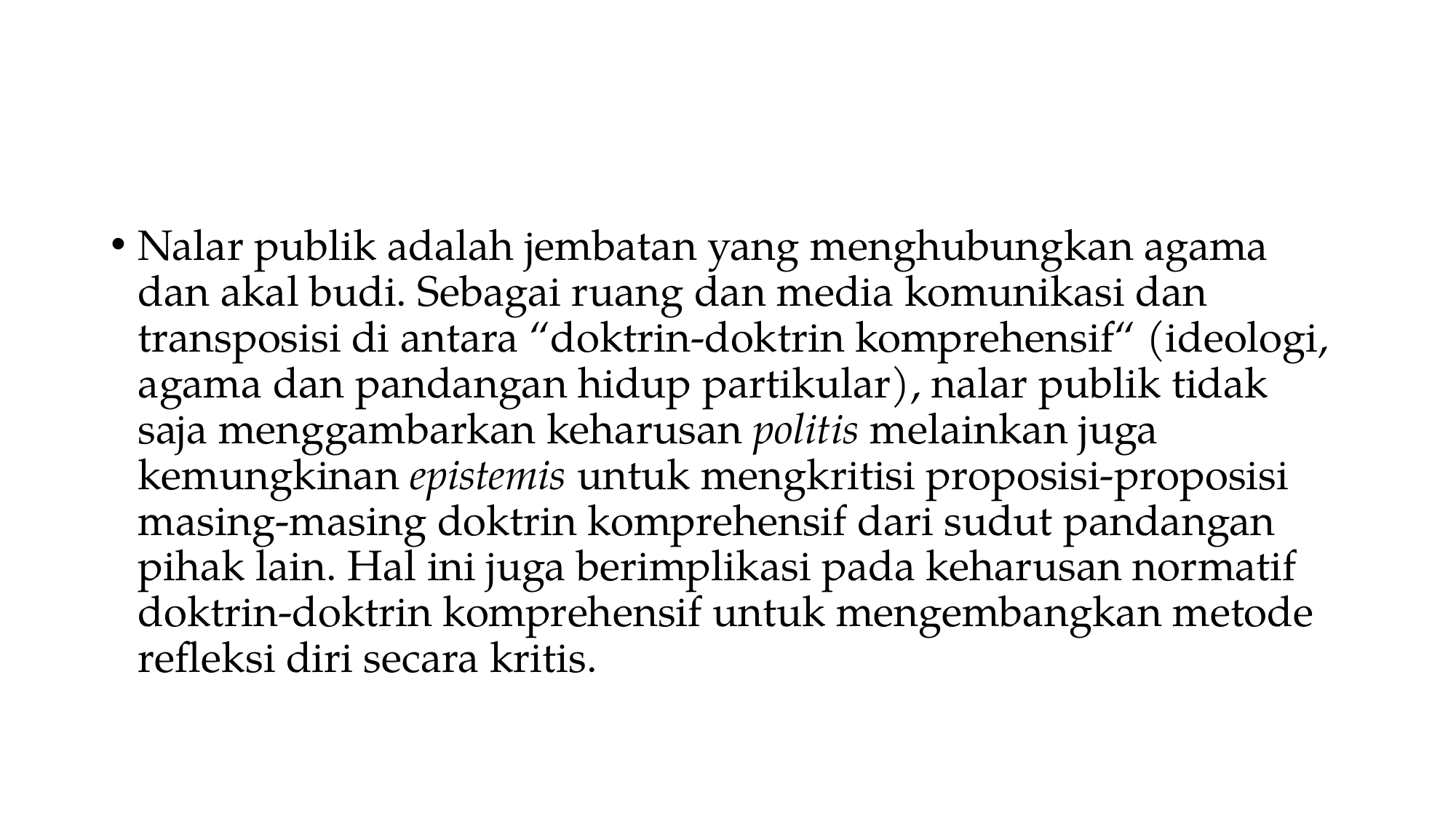

#
Nalar publik adalah jembatan yang menghubungkan agama dan akal budi. Sebagai ruang dan media komunikasi dan transposisi di antara “doktrin-doktrin komprehensif“ (ideologi, agama dan pandangan hidup partikular), nalar publik tidak saja menggambarkan keharusan politis melainkan juga kemungkinan epistemis untuk mengkritisi proposisi-proposisi masing-masing doktrin komprehensif dari sudut pandangan pihak lain. Hal ini juga berimplikasi pada keharusan normatif doktrin-doktrin komprehensif untuk mengembangkan metode refleksi diri secara kritis.